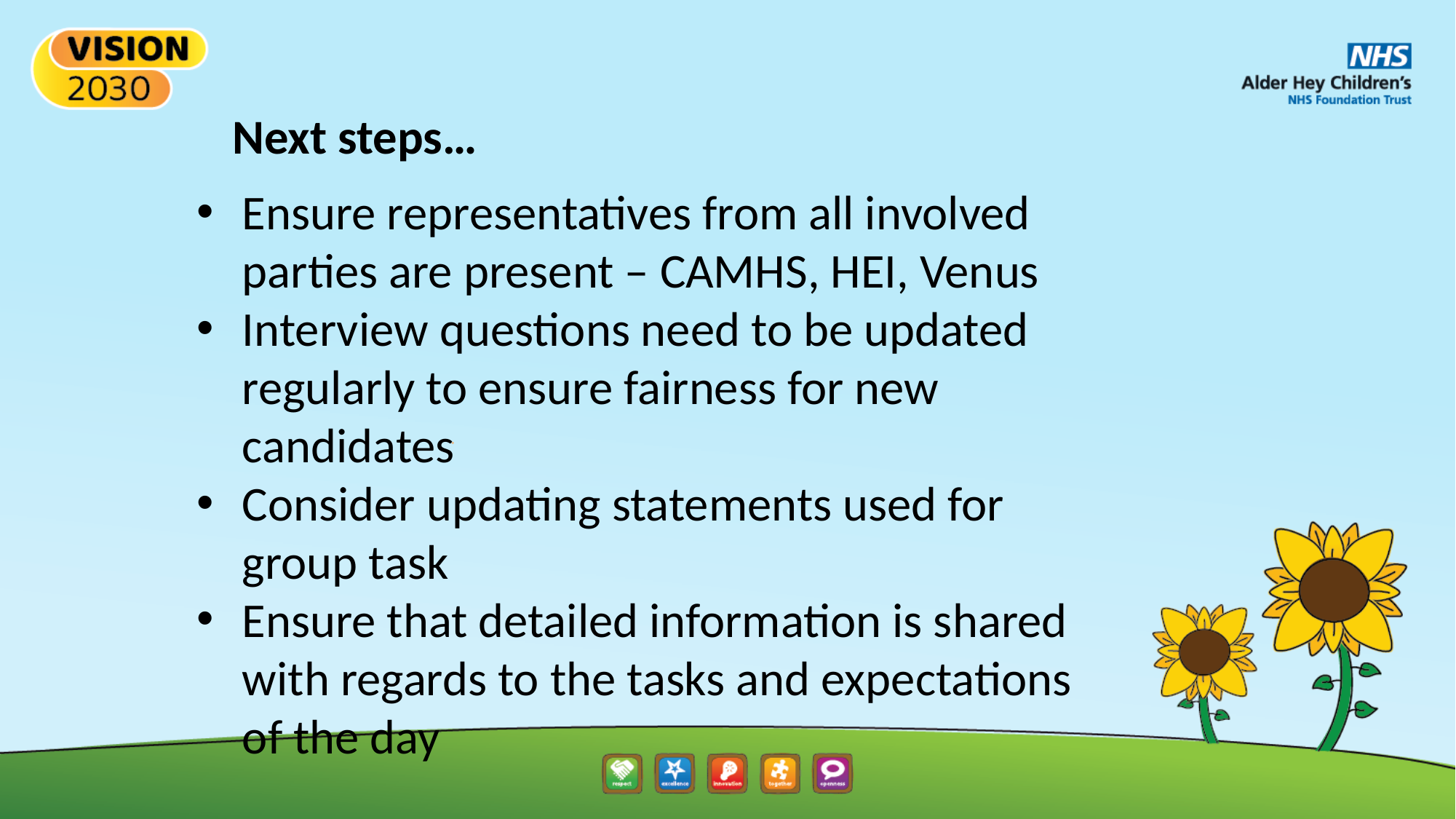

Next steps…
Ensure representatives from all involved parties are present – CAMHS, HEI, Venus
Interview questions need to be updated regularly to ensure fairness for new candidates
Consider updating statements used for group task
Ensure that detailed information is shared with regards to the tasks and expectations of the day